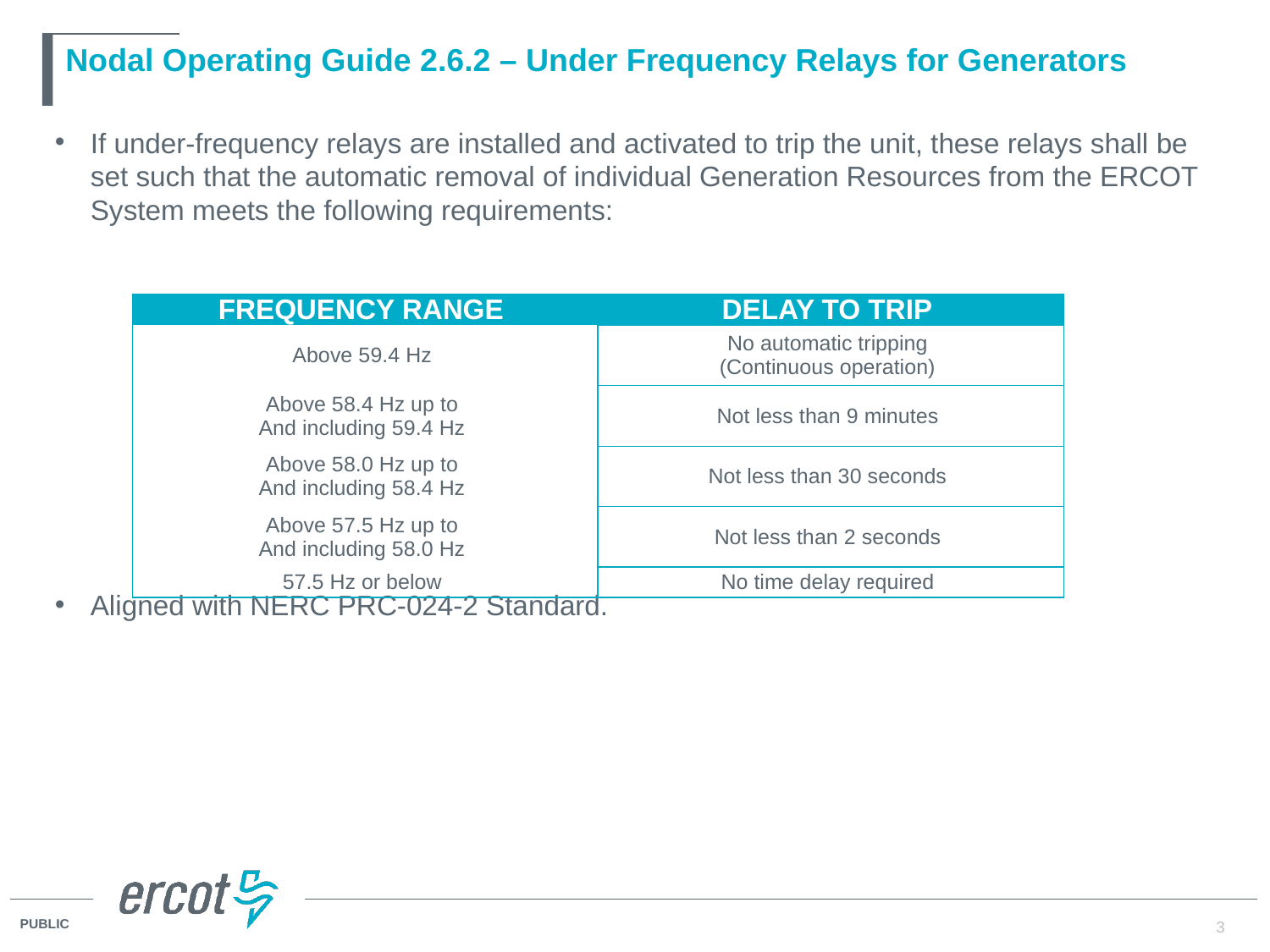

# Nodal Operating Guide 2.6.2 – Under Frequency Relays for Generators
If under-frequency relays are installed and activated to trip the unit, these relays shall be set such that the automatic removal of individual Generation Resources from the ERCOT System meets the following requirements:

Aligned with NERC PRC-024-2 Standard.

| Frequency Range | Delay to Trip |
| --- | --- |
| Above 59.4 Hz | No automatic tripping (Continuous operation) |
| Above 58.4 Hz up to And including 59.4 Hz | Not less than 9 minutes |
| Above 58.0 Hz up to And including 58.4 Hz | Not less than 30 seconds |
| Above 57.5 Hz up to And including 58.0 Hz | Not less than 2 seconds |
| 57.5 Hz or below | No time delay required |
3